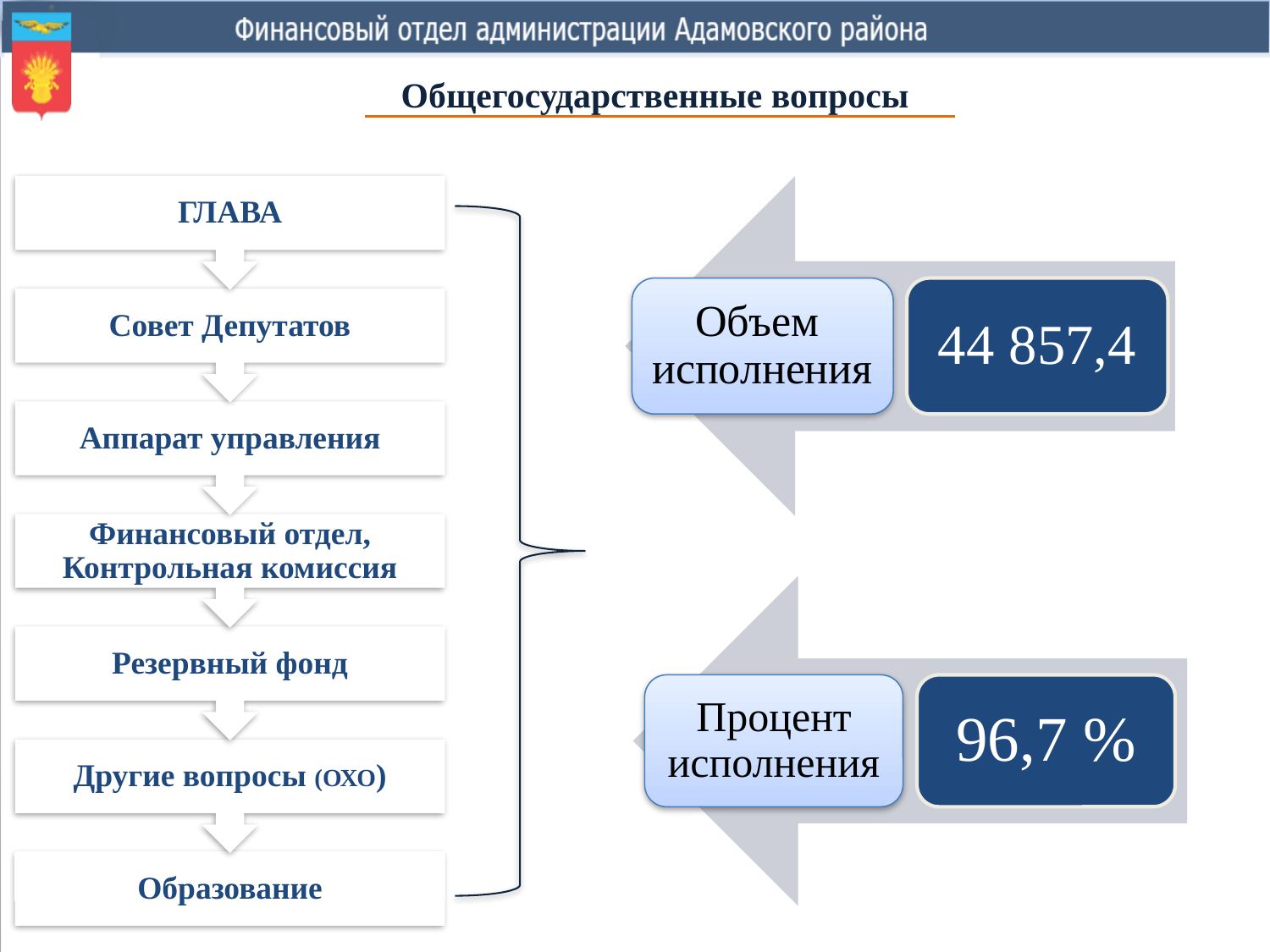

Общегосударственные вопросы
Образование
Другие вопросы (ОХО)
Резервный фонд
Финансовый отдел, Контрольная комиссия
Аппарат управления
Совет Депутатов
ГЛАВА
Объем  исполнения
44 857,4

Процент исполнения
96,7 %